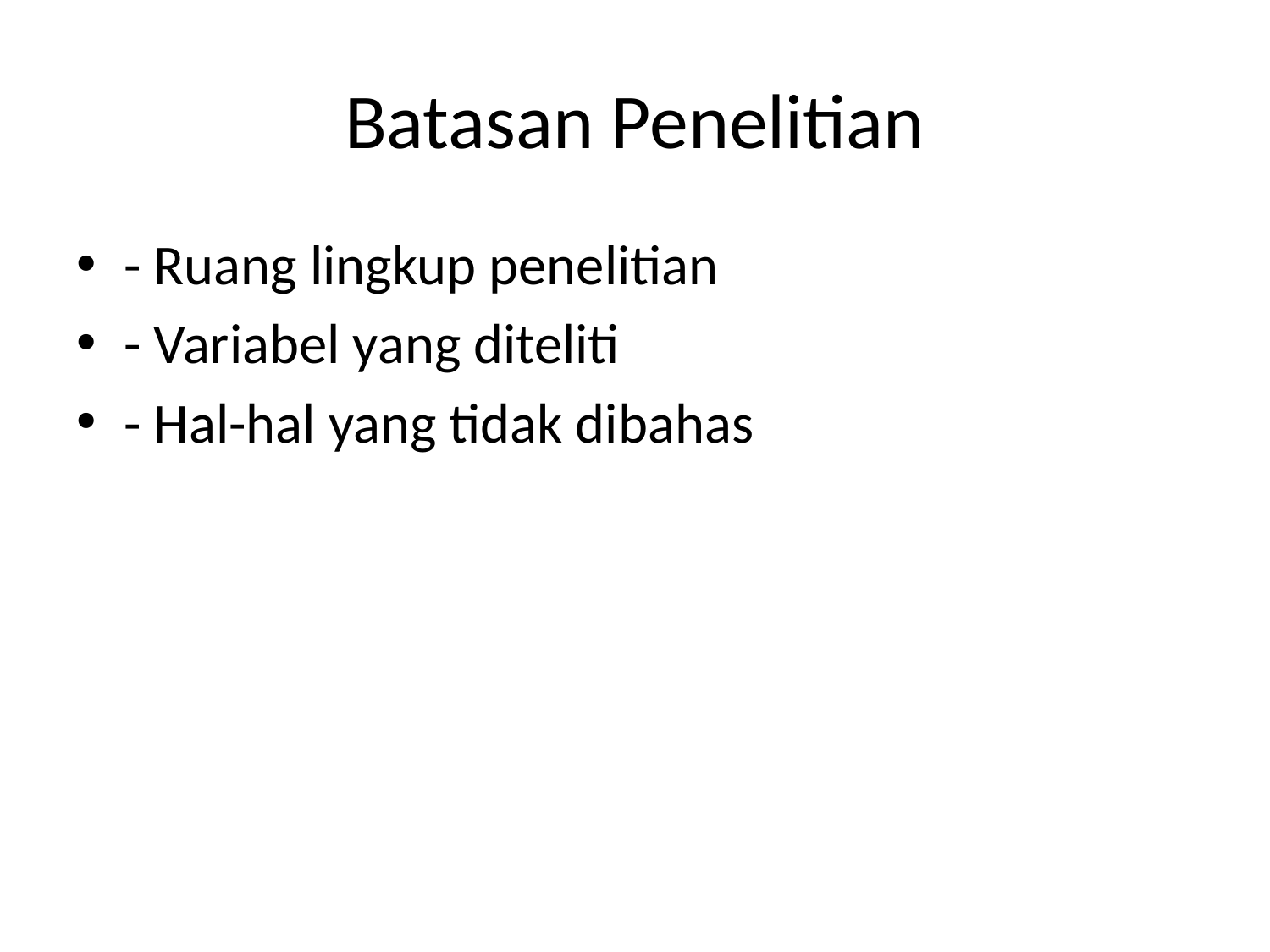

# Batasan Penelitian
- Ruang lingkup penelitian
- Variabel yang diteliti
- Hal-hal yang tidak dibahas